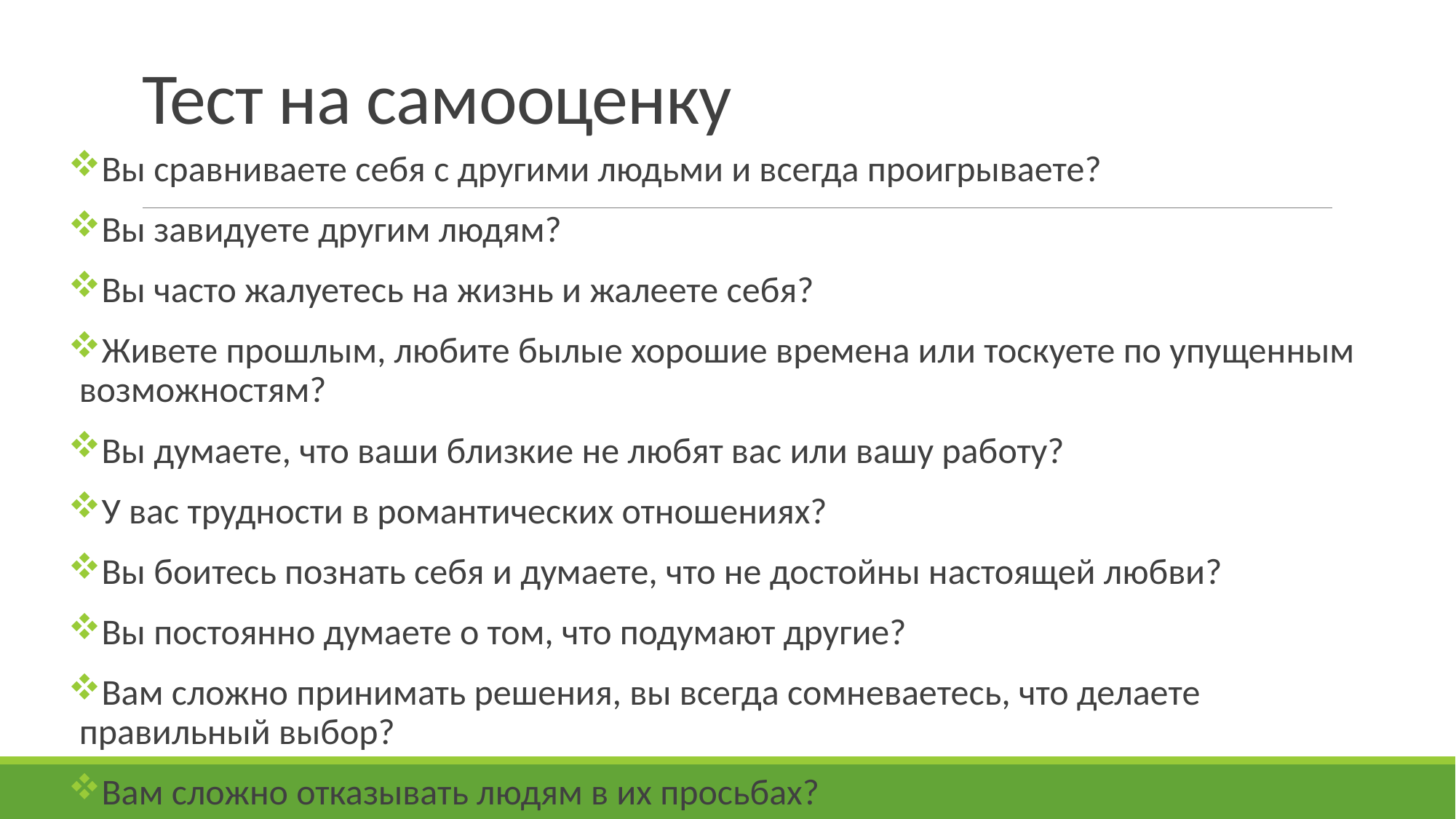

# Тест на самооценку
Вы сравниваете себя с другими людьми и всегда проигрываете?
Вы завидуете другим людям?
Вы часто жалуетесь на жизнь и жалеете себя?
Живете прошлым, любите былые хорошие времена или тоскуете по упущенным возможностям?
Вы думаете, что ваши близкие не любят вас или вашу работу?
У вас трудности в романтических отношениях?
Вы боитесь познать себя и думаете, что не достойны настоящей любви?
Вы постоянно думаете о том, что подумают другие?
Вам сложно принимать решения, вы всегда сомневаетесь, что делаете правильный выбор?
Вам сложно отказывать людям в их просьбах?